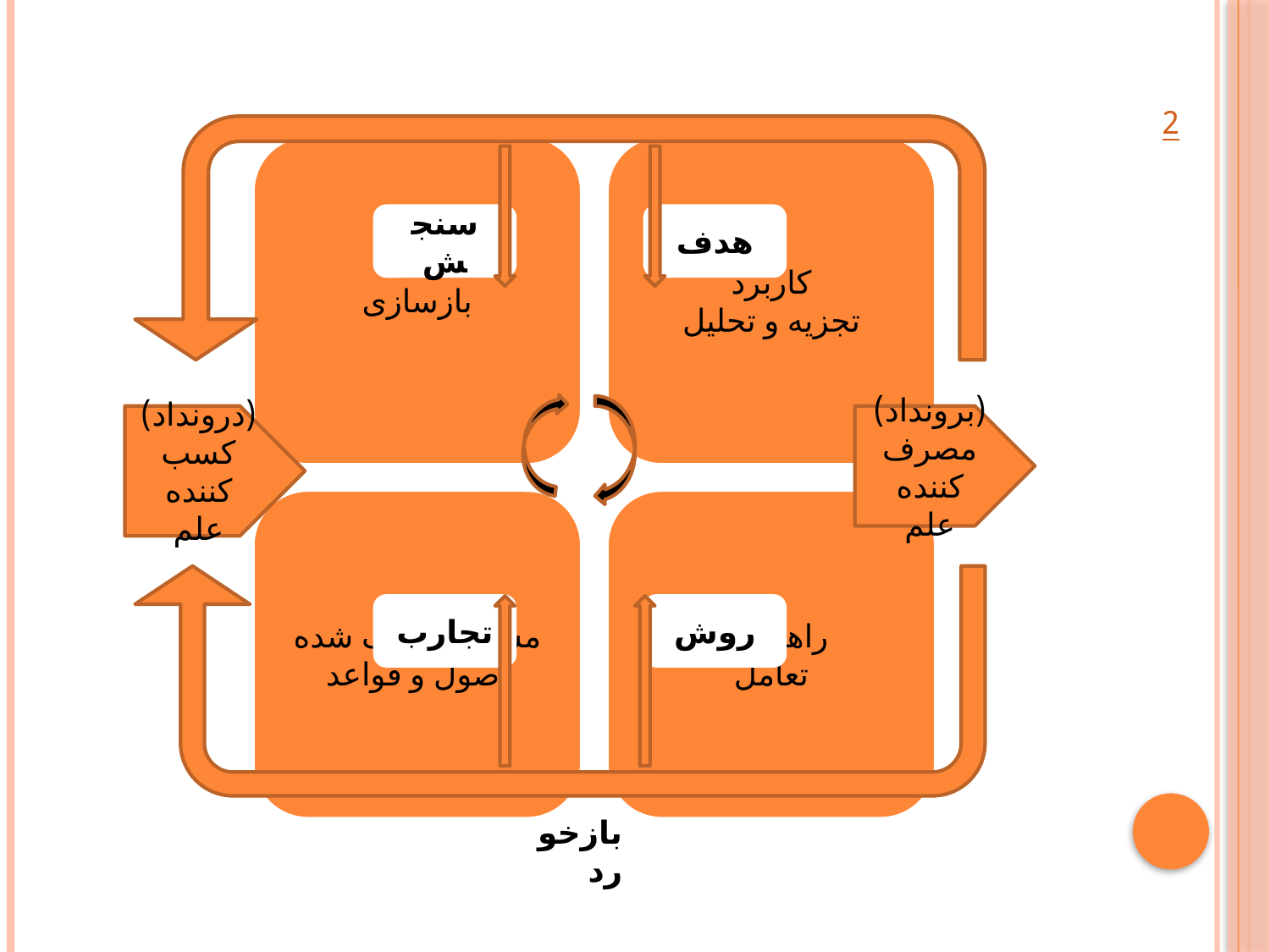

بازسازی
کاربرد
تجزیه و تحلیل
اصول و قواعد
راهنمایی
تعامل
2

سنجش
هدف

(درونداد) کسب کننده علم
(برونداد)
مصرف کننده علم

تجارب

روش
بازخورد